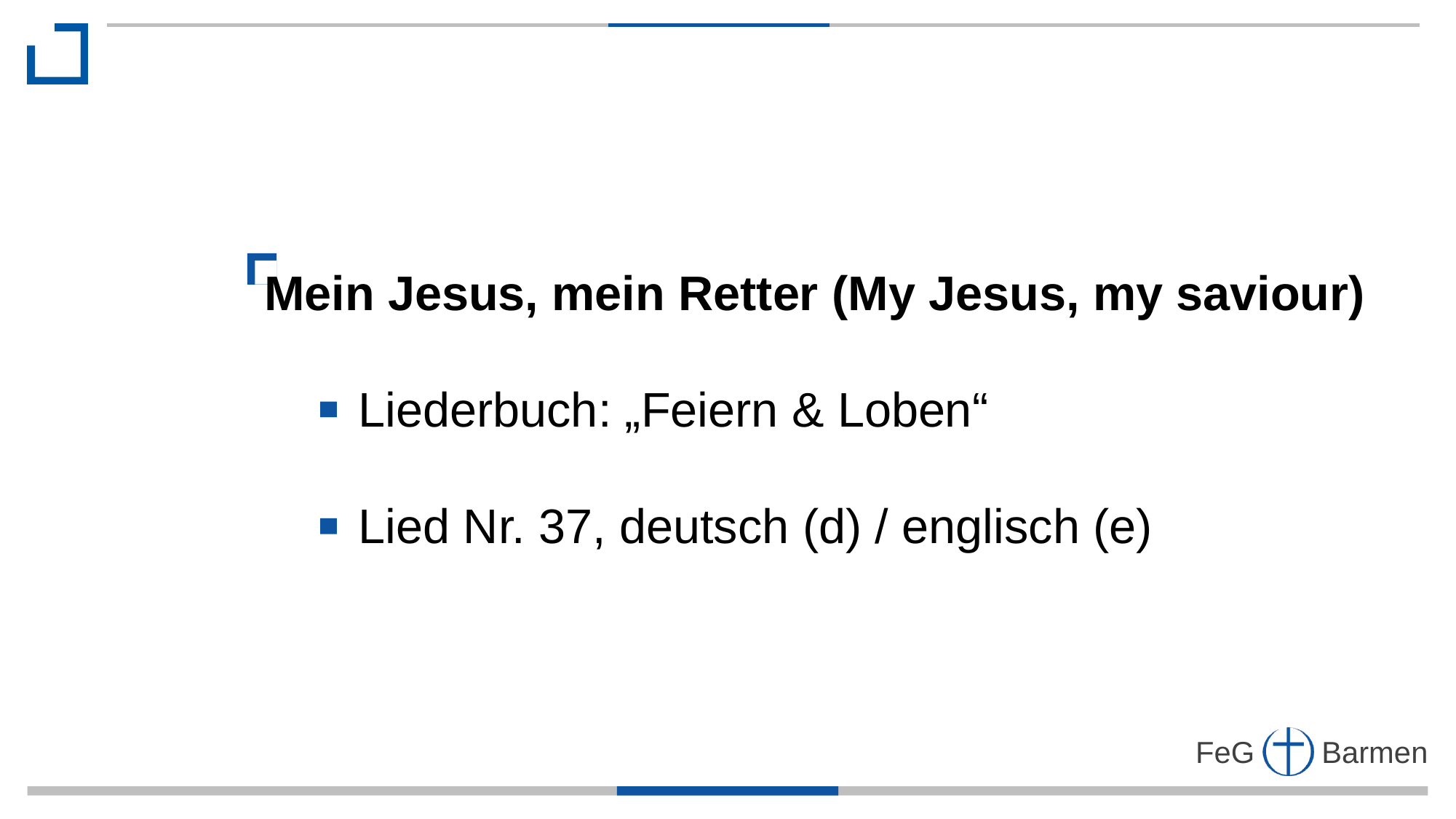

Mein Jesus, mein Retter (My Jesus, my saviour)

       Liederbuch: „Feiern & Loben“

       Lied Nr. 37, deutsch (d) / englisch (e)